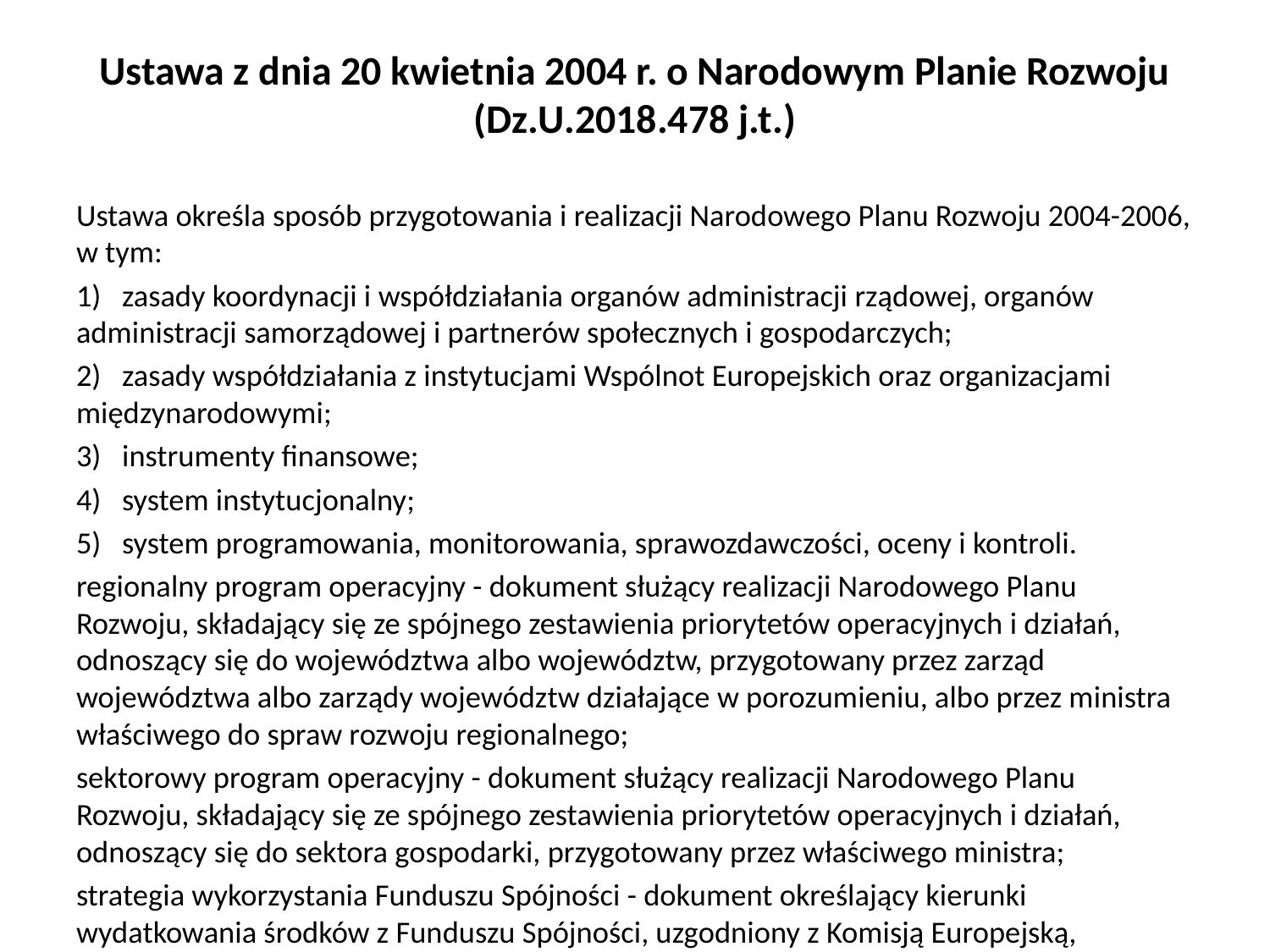

# Ustawa z dnia 20 kwietnia 2004 r. o Narodowym Planie Rozwoju (Dz.U.2018.478 j.t.)

Ustawa określa sposób przygotowania i realizacji Narodowego Planu Rozwoju 2004-2006, w tym:
1)   zasady koordynacji i współdziałania organów administracji rządowej, organów administracji samorządowej i partnerów społecznych i gospodarczych;
2)   zasady współdziałania z instytucjami Wspólnot Europejskich oraz organizacjami międzynarodowymi;
3)   instrumenty finansowe;
4)   system instytucjonalny;
5)   system programowania, monitorowania, sprawozdawczości, oceny i kontroli.
regionalny program operacyjny - dokument służący realizacji Narodowego Planu Rozwoju, składający się ze spójnego zestawienia priorytetów operacyjnych i działań, odnoszący się do województwa albo województw, przygotowany przez zarząd województwa albo zarządy województw działające w porozumieniu, albo przez ministra właściwego do spraw rozwoju regionalnego;
sektorowy program operacyjny - dokument służący realizacji Narodowego Planu Rozwoju, składający się ze spójnego zestawienia priorytetów operacyjnych i działań, odnoszący się do sektora gospodarki, przygotowany przez właściwego ministra;
strategia wykorzystania Funduszu Spójności - dokument określający kierunki wydatkowania środków z Funduszu Spójności, uzgodniony z Komisją Europejską, przygotowany przez ministra właściwego do spraw rozwoju regionalnego